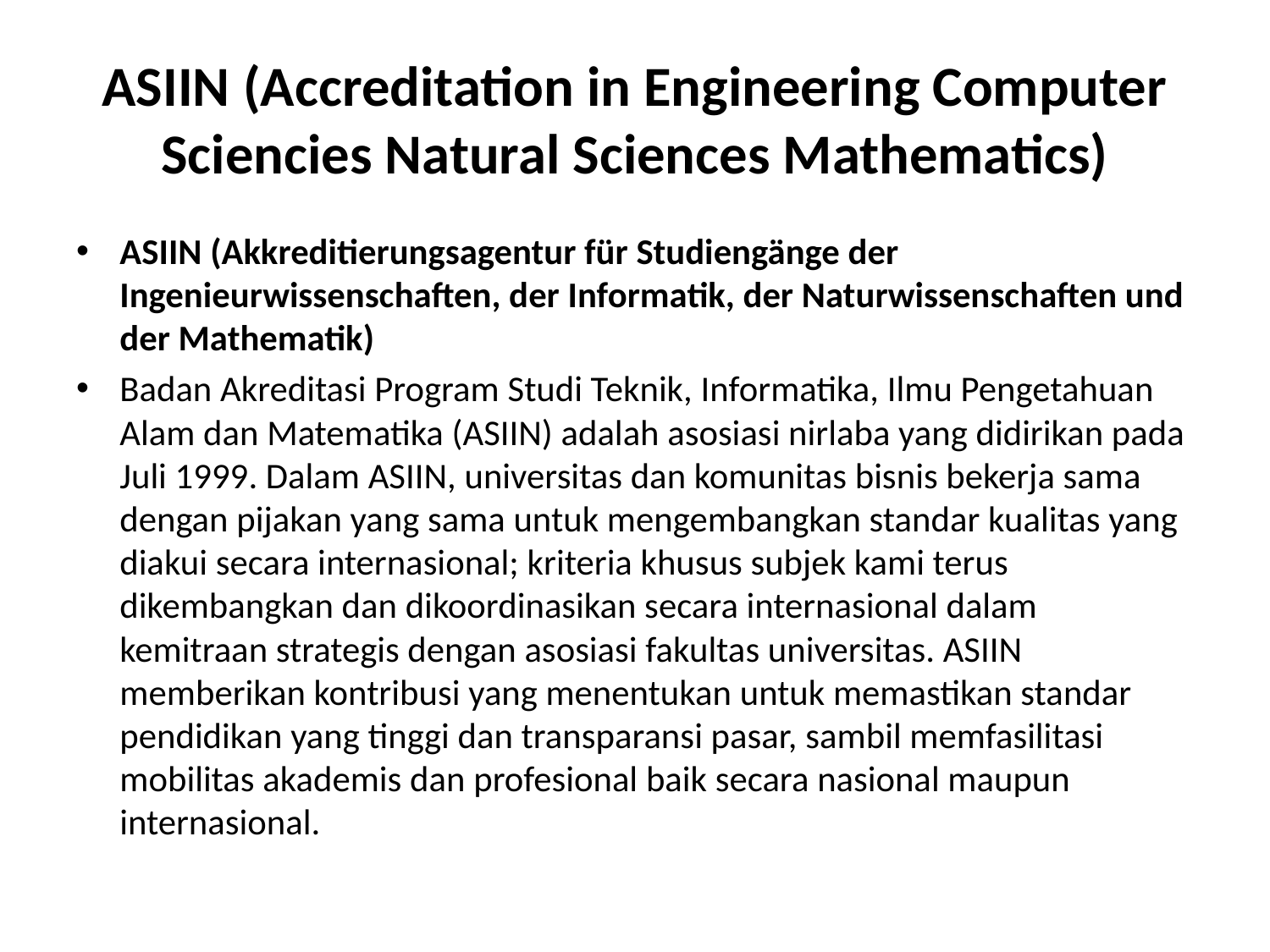

# ASIIN (Accreditation in Engineering Computer Sciencies Natural Sciences Mathematics)
ASIIN (Akkreditierungsagentur für Studiengänge der Ingenieurwissenschaften, der Informatik, der Naturwissenschaften und der Mathematik)
Badan Akreditasi Program Studi Teknik, Informatika, Ilmu Pengetahuan Alam dan Matematika (ASIIN) adalah asosiasi nirlaba yang didirikan pada Juli 1999. Dalam ASIIN, universitas dan komunitas bisnis bekerja sama dengan pijakan yang sama untuk mengembangkan standar kualitas yang diakui secara internasional; kriteria khusus subjek kami terus dikembangkan dan dikoordinasikan secara internasional dalam kemitraan strategis dengan asosiasi fakultas universitas. ASIIN memberikan kontribusi yang menentukan untuk memastikan standar pendidikan yang tinggi dan transparansi pasar, sambil memfasilitasi mobilitas akademis dan profesional baik secara nasional maupun internasional.